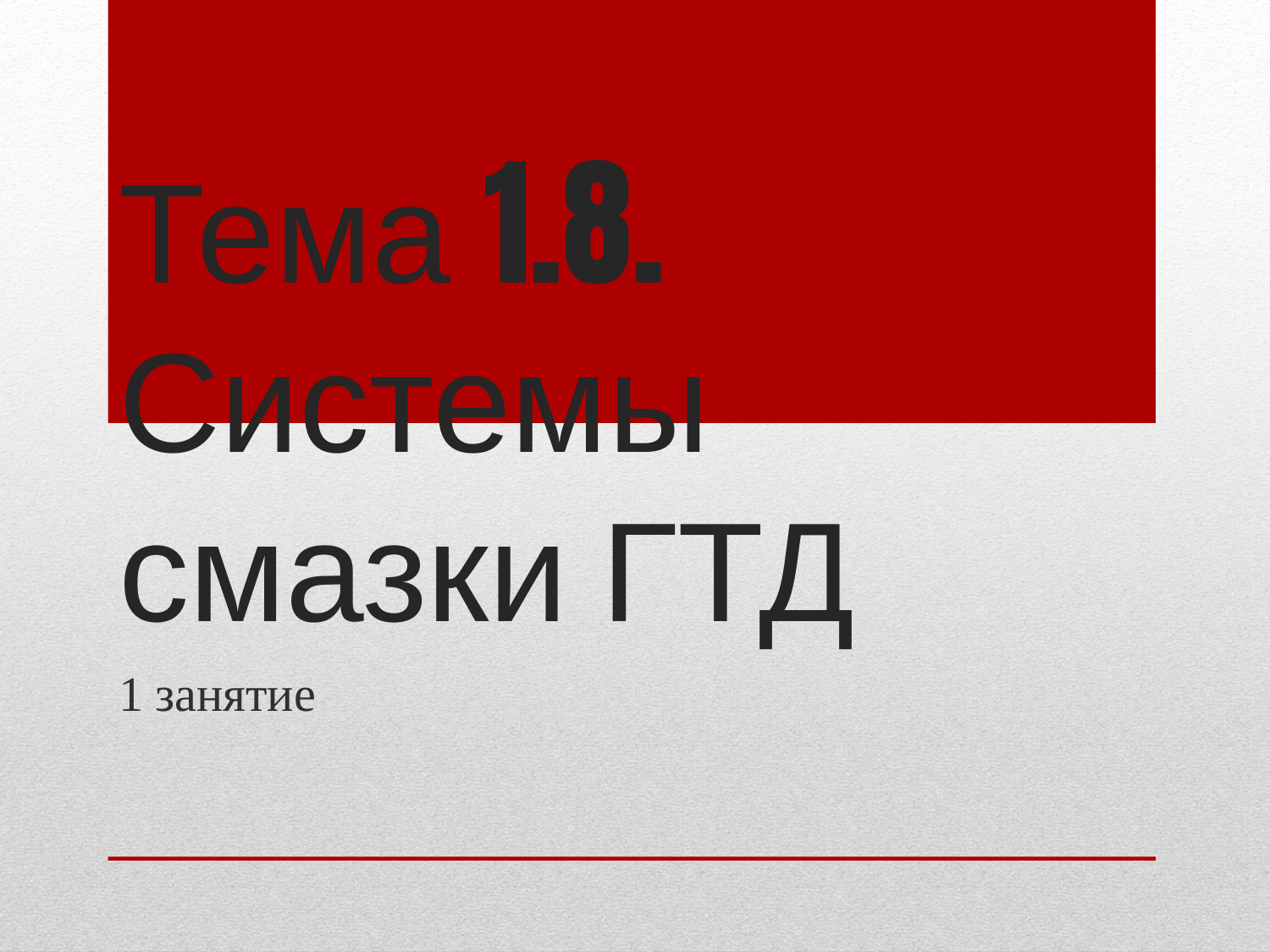

# Тема 1.8. Системы смазки ГТД
1 занятие